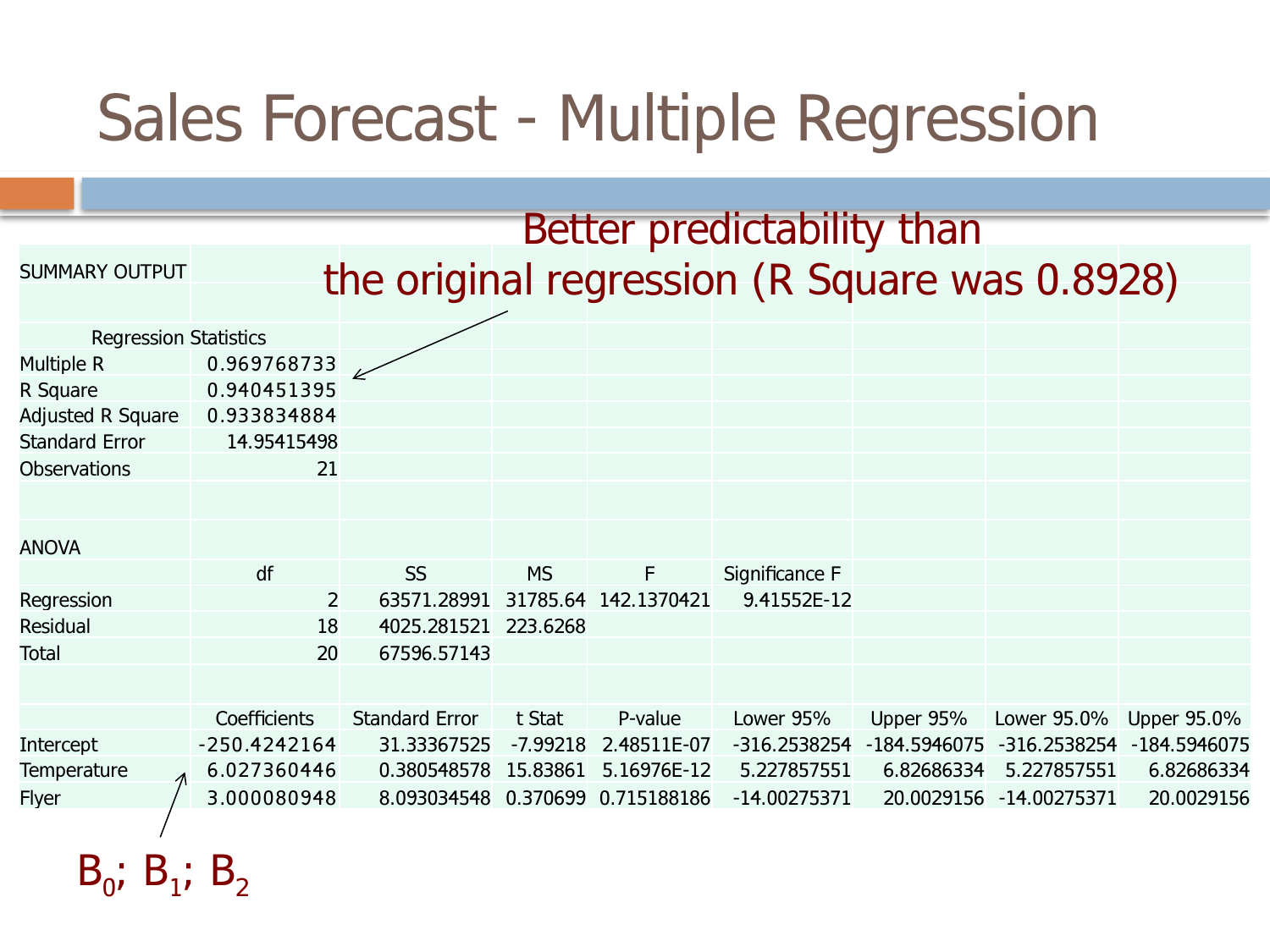

# Sales Forecast - Multiple Regression
Better predictability than
the original regression (R Square was 0.8928)
| SUMMARY OUTPUT |  |  |  |  |  |  |  |  |
| --- | --- | --- | --- | --- | --- | --- | --- | --- |
|  |  |  |  |  |  |  |  |  |
| Regression Statistics |  |  |  |  |  |  |  |  |
| Multiple R | 0.969768733 |  |  |  |  |  |  |  |
| R Square | 0.940451395 |  |  |  |  |  |  |  |
| Adjusted R Square | 0.933834884 |  |  |  |  |  |  |  |
| Standard Error | 14.95415498 |  |  |  |  |  |  |  |
| Observations | 21 |  |  |  |  |  |  |  |
|  |  |  |  |  |  |  |  |  |
| ANOVA |  |  |  |  |  |  |  |  |
|  | df | SS | MS | F | Significance F |  |  |  |
| Regression | 2 | 63571.28991 | 31785.64 | 142.1370421 | 9.41552E-12 |  |  |  |
| Residual | 18 | 4025.281521 | 223.6268 |  |  |  |  |  |
| Total | 20 | 67596.57143 |  |  |  |  |  |  |
|  |  |  |  |  |  |  |  |  |
|  | Coefficients | Standard Error | t Stat | P-value | Lower 95% | Upper 95% | Lower 95.0% | Upper 95.0% |
| Intercept | -250.4242164 | 31.33367525 | -7.99218 | 2.48511E-07 | -316.2538254 | -184.5946075 | -316.2538254 | -184.5946075 |
| Temperature | 6.027360446 | 0.380548578 | 15.83861 | 5.16976E-12 | 5.227857551 | 6.82686334 | 5.227857551 | 6.82686334 |
| Flyer | 3.000080948 | 8.093034548 | 0.370699 | 0.715188186 | -14.00275371 | 20.0029156 | -14.00275371 | 20.0029156 |
B0; B1; B2